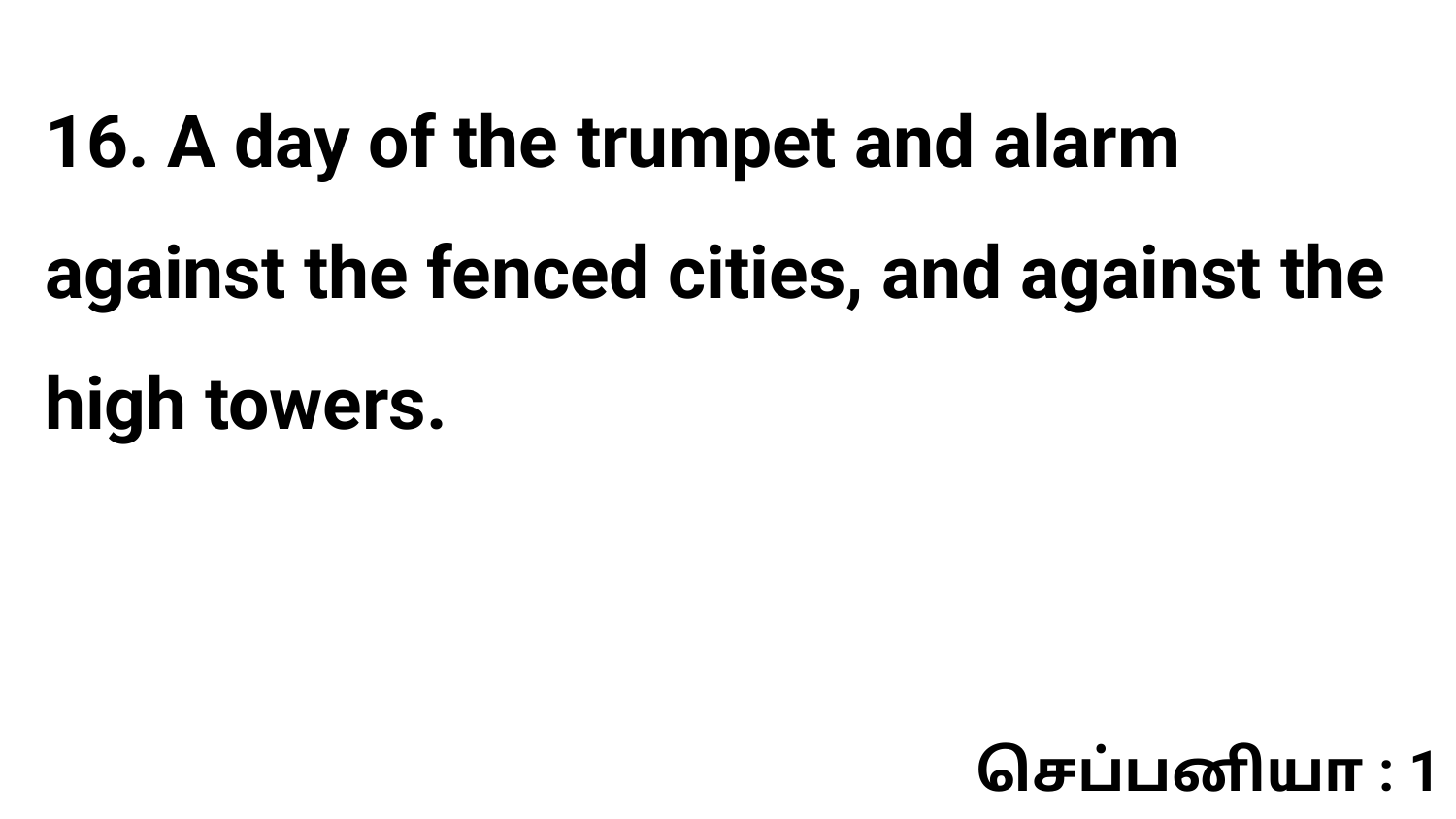

16. A day of the trumpet and alarm against the fenced cities, and against the high towers.
செப்பனியா : 1